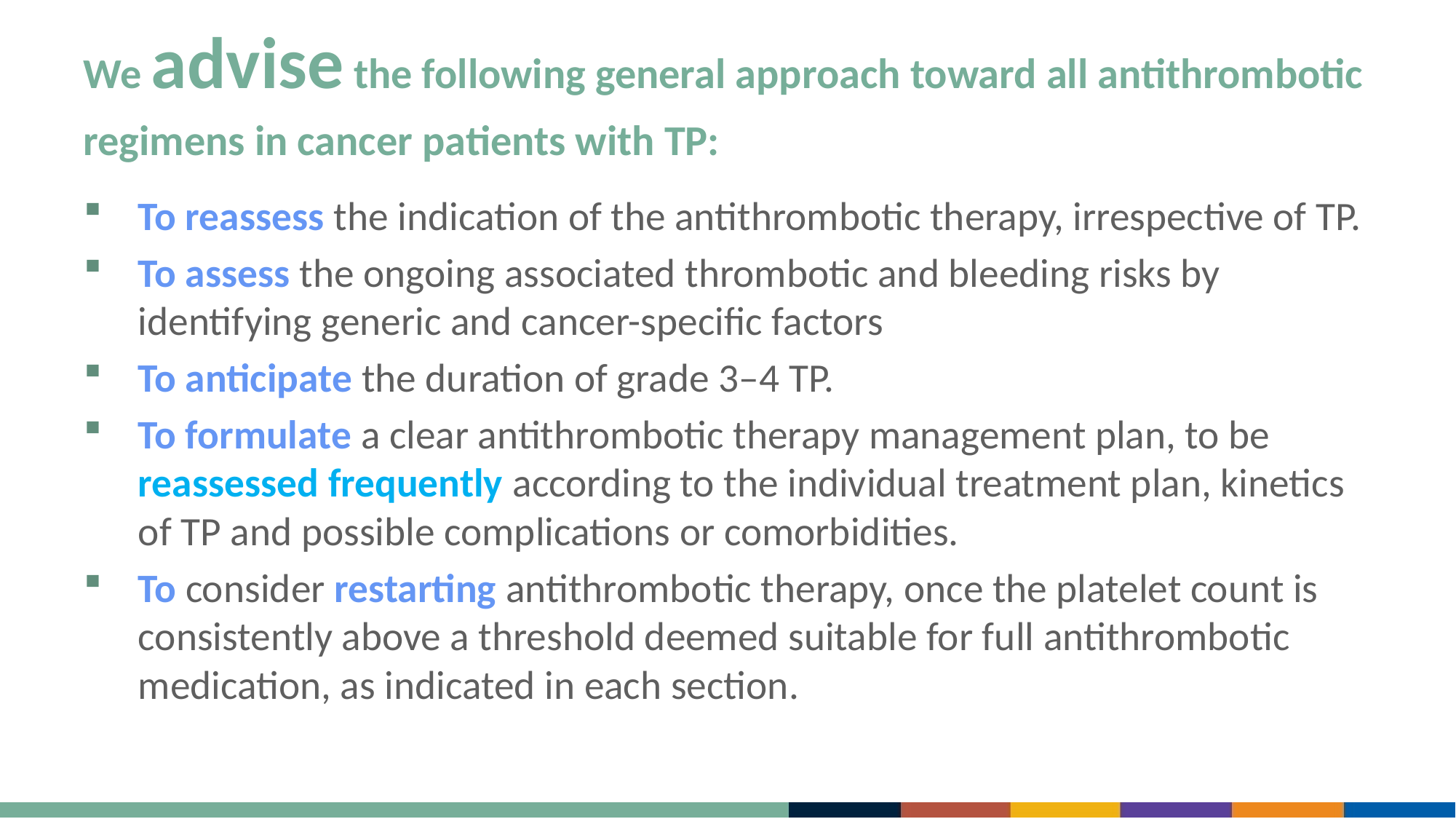

# We advise the following general approach toward all antithrombotic regimens in cancer patients with TP:
To reassess the indication of the antithrombotic therapy, irrespective of TP.
To assess the ongoing associated thrombotic and bleeding risks by identifying generic and cancer-specific factors
To anticipate the duration of grade 3–4 TP.
To formulate a clear antithrombotic therapy management plan, to be reassessed frequently according to the individual treatment plan, kinetics of TP and possible complications or comorbidities.
To consider restarting antithrombotic therapy, once the platelet count is consistently above a threshold deemed suitable for full antithrombotic medication, as indicated in each section.